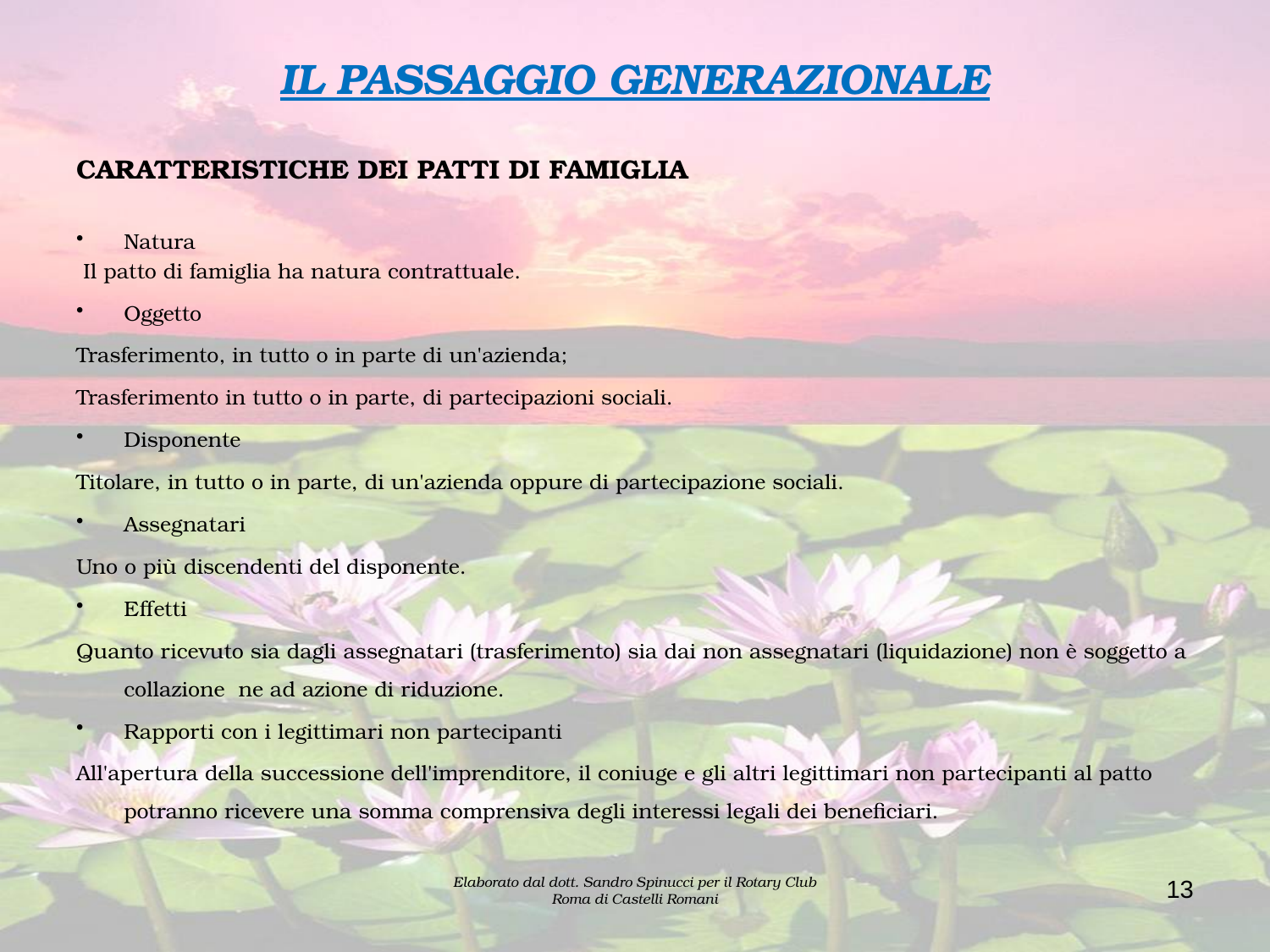

# IL PASSAGGIO GENERAZIONALE
CARATTERISTICHE DEI PATTI DI FAMIGLIA

Natura
 Il patto di famiglia ha natura contrattuale.
Oggetto
Trasferimento, in tutto o in parte di un'azienda;
Trasferimento in tutto o in parte, di partecipazioni sociali.
Disponente
Titolare, in tutto o in parte, di un'azienda oppure di partecipazione sociali.
Assegnatari
Uno o più discendenti del disponente.
Effetti
Quanto ricevuto sia dagli assegnatari (trasferimento) sia dai non assegnatari (liquidazione) non è soggetto a collazione  ne ad azione di riduzione.
Rapporti con i legittimari non partecipanti
All'apertura della successione dell'imprenditore, il coniuge e gli altri legittimari non partecipanti al patto potranno ricevere una somma comprensiva degli interessi legali dei beneficiari.
Elaborato dal dott. Sandro Spinucci per il Rotary Club Roma di Castelli Romani
13